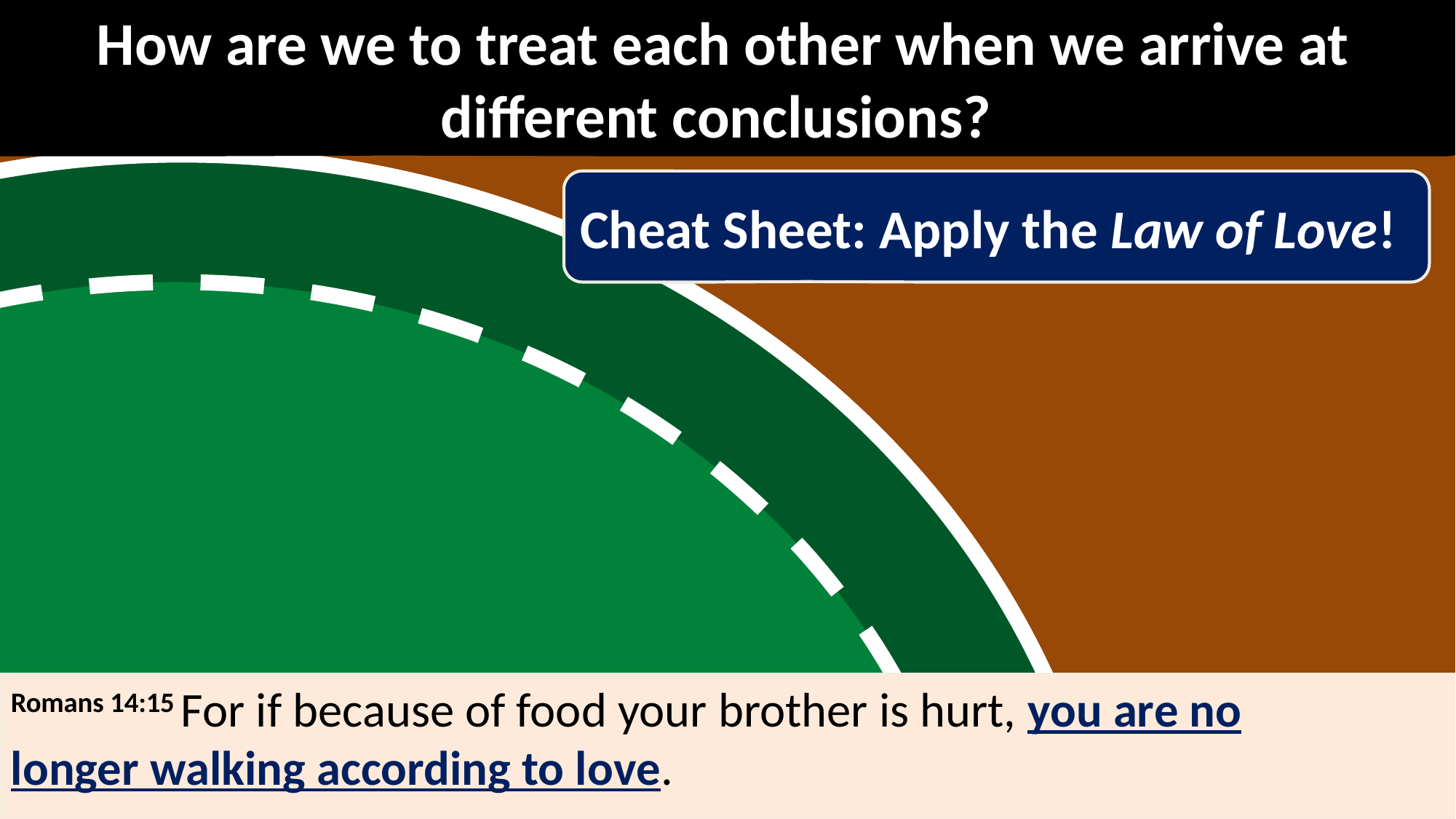

How are we to treat each other when we arrive at different conclusions?

Cheat Sheet: Apply the Law of Love!

Romans 14:15 For if because of food your brother is hurt, you are no longer walking according to love.